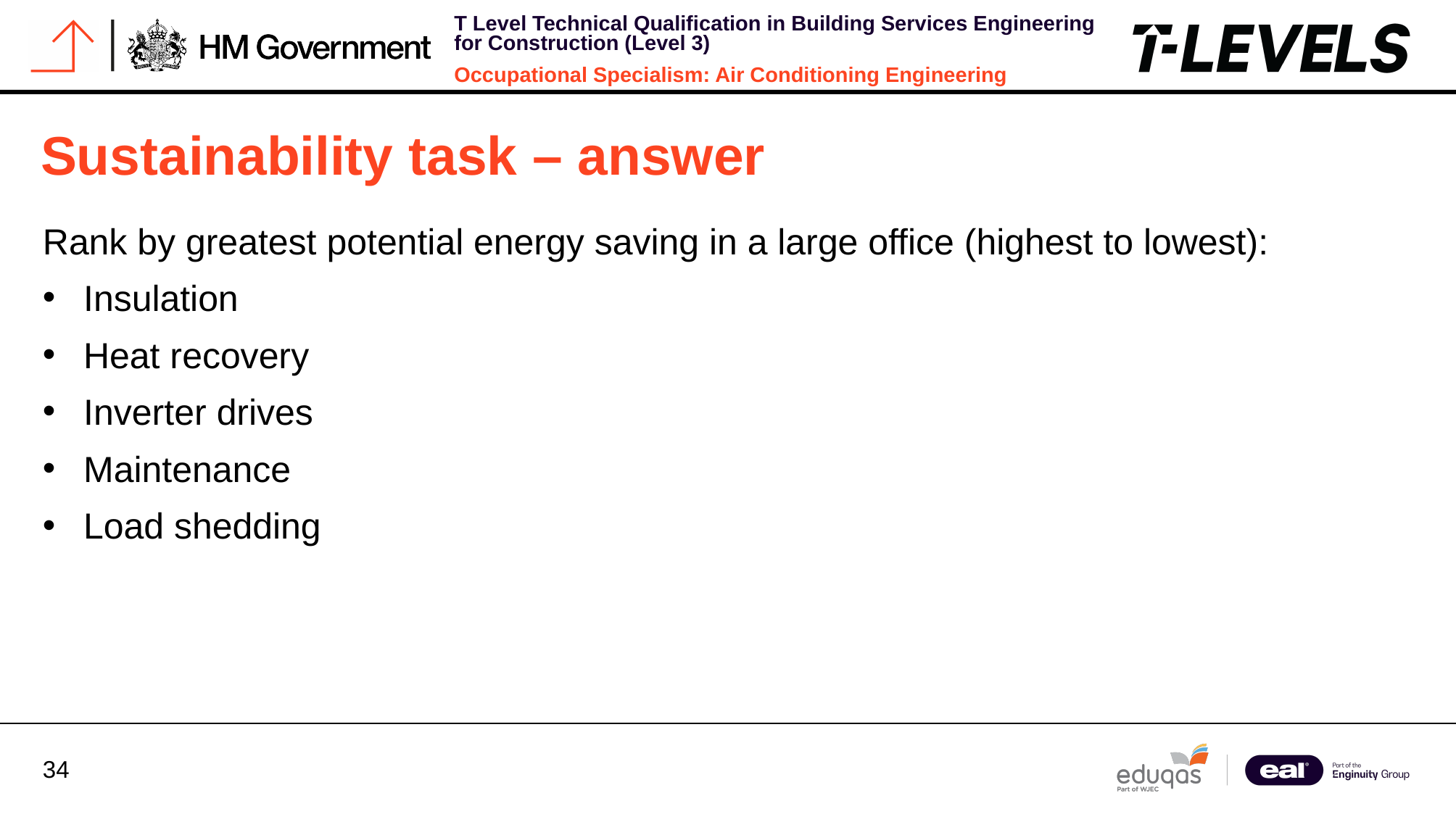

Sustainability task – answer
Rank by greatest potential energy saving in a large office (highest to lowest):
Insulation
Heat recovery
Inverter drives
Maintenance
Load shedding